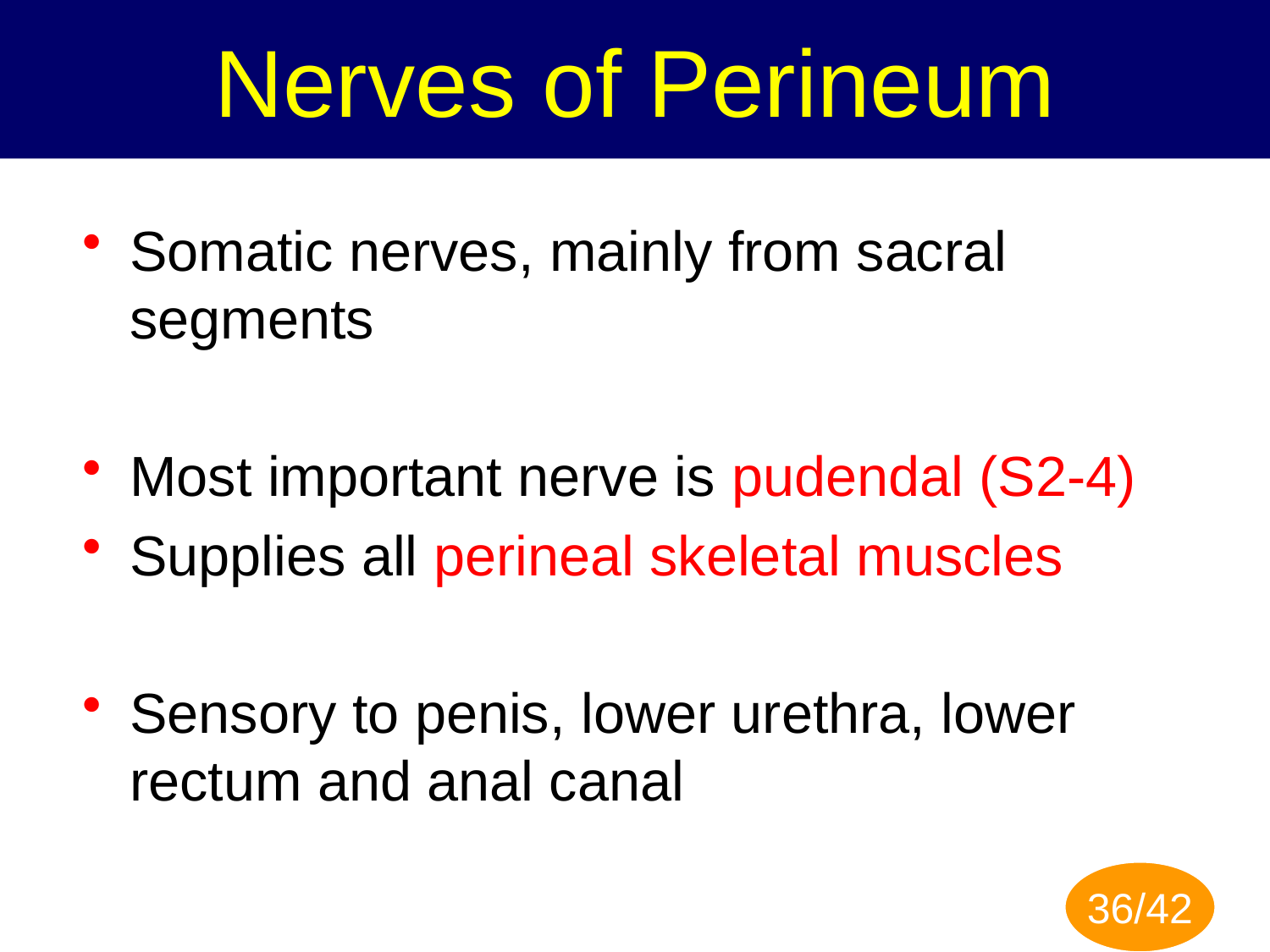

# Nerves of Perineum
Somatic nerves, mainly from sacral segments

Most important nerve is pudendal (S2-4)
Supplies all perineal skeletal muscles

Sensory to penis, lower urethra, lower rectum and anal canal
36/42